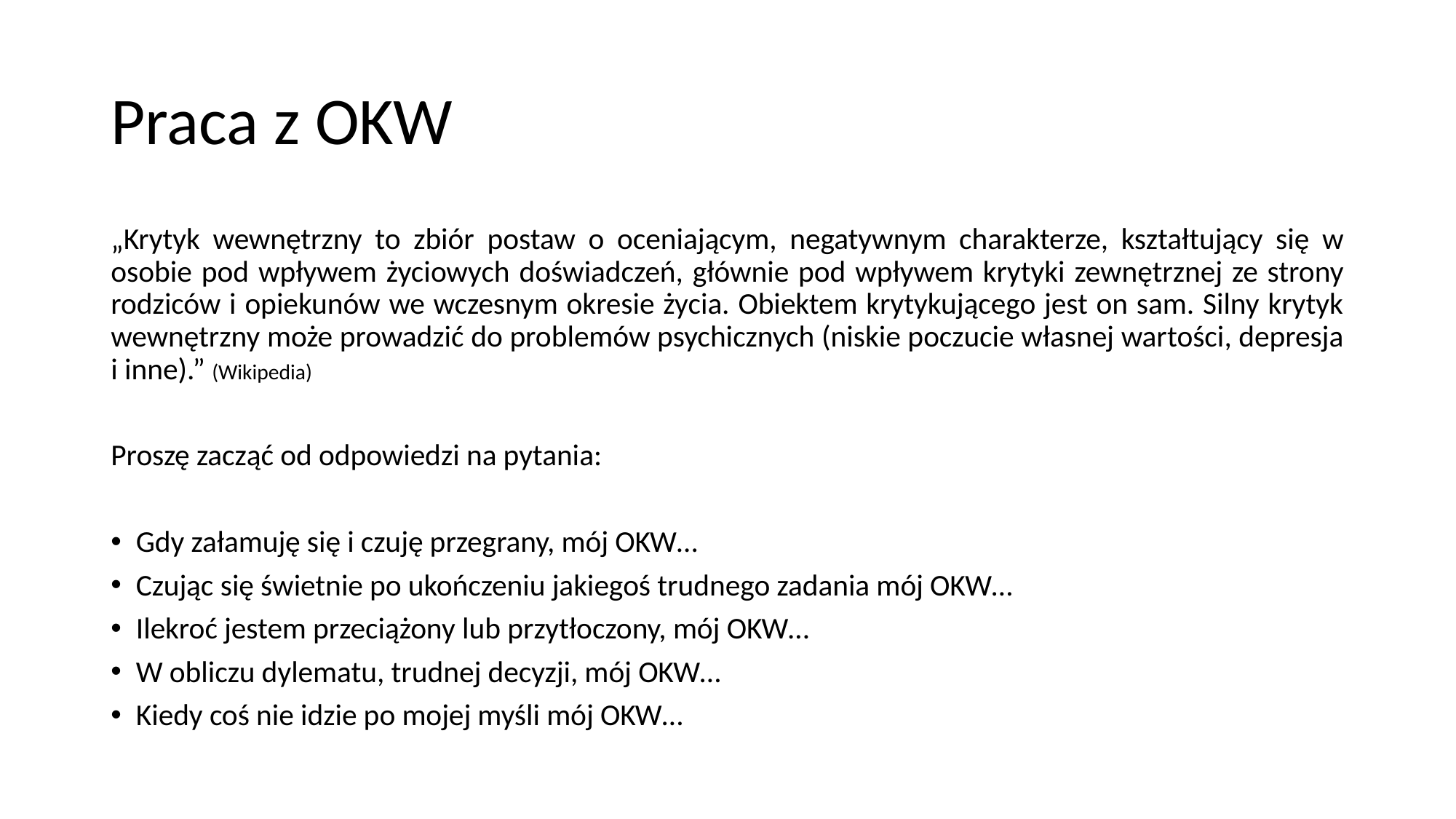

# Praca z OKW
„Krytyk wewnętrzny to zbiór postaw o oceniającym, negatywnym charakterze, kształtujący się w osobie pod wpływem życiowych doświadczeń, głównie pod wpływem krytyki zewnętrznej ze strony rodziców i opiekunów we wczesnym okresie życia. Obiektem krytykującego jest on sam. Silny krytyk wewnętrzny może prowadzić do problemów psychicznych (niskie poczucie własnej wartości, depresja i inne).” (Wikipedia)

Proszę zacząć od odpowiedzi na pytania:

Gdy załamuję się i czuję przegrany, mój OKW…
Czując się świetnie po ukończeniu jakiegoś trudnego zadania mój OKW…
Ilekroć jestem przeciążony lub przytłoczony, mój OKW…
W obliczu dylematu, trudnej decyzji, mój OKW…
Kiedy coś nie idzie po mojej myśli mój OKW…